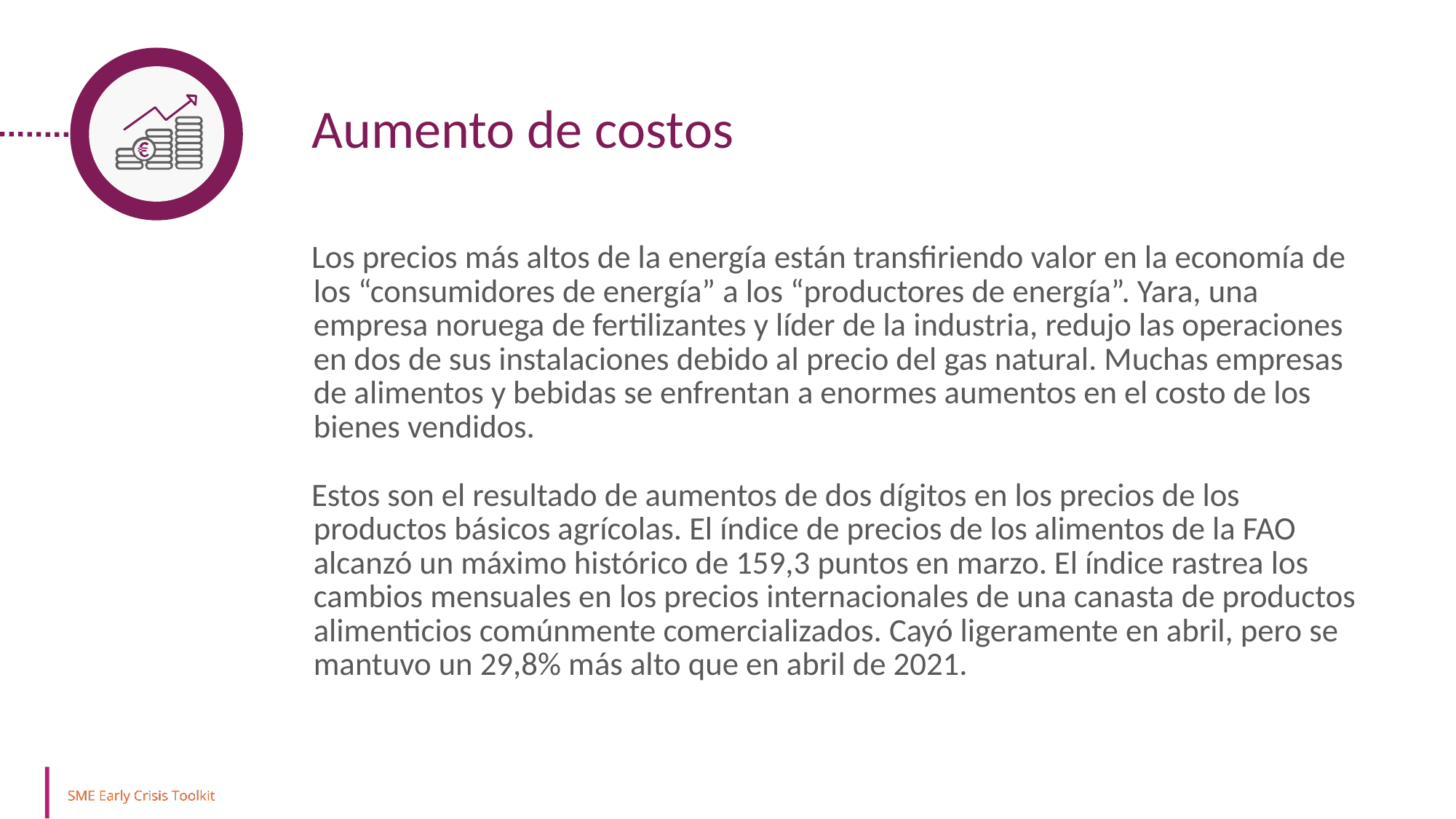

Aumento de costos
Los precios más altos de la energía están transfiriendo valor en la economía de los “consumidores de energía” a los “productores de energía”. Yara, una empresa noruega de fertilizantes y líder de la industria, redujo las operaciones en dos de sus instalaciones debido al precio del gas natural. Muchas empresas de alimentos y bebidas se enfrentan a enormes aumentos en el costo de los bienes vendidos.

Estos son el resultado de aumentos de dos dígitos en los precios de los productos básicos agrícolas. El índice de precios de los alimentos de la FAO alcanzó un máximo histórico de 159,3 puntos en marzo. El índice rastrea los cambios mensuales en los precios internacionales de una canasta de productos alimenticios comúnmente comercializados. Cayó ligeramente en abril, pero se mantuvo un 29,8% más alto que en abril de 2021.